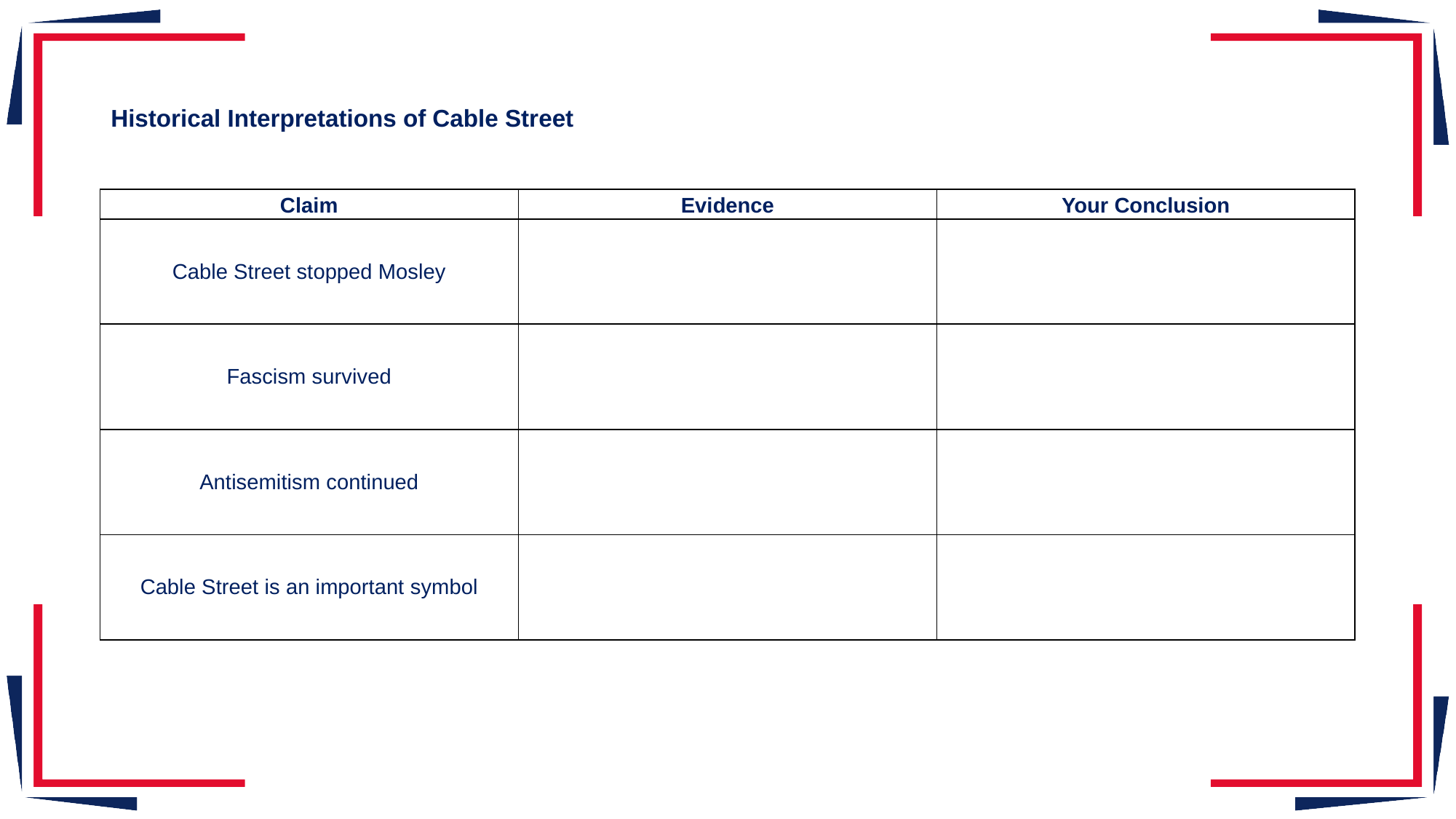

Historical Interpretations of Cable Street
| Claim | Evidence | Your Conclusion |
| --- | --- | --- |
| Cable Street stopped Mosley |  |  |
| Fascism survived |  |  |
| Antisemitism continued |  |  |
| Cable Street is an important symbol |  |  |